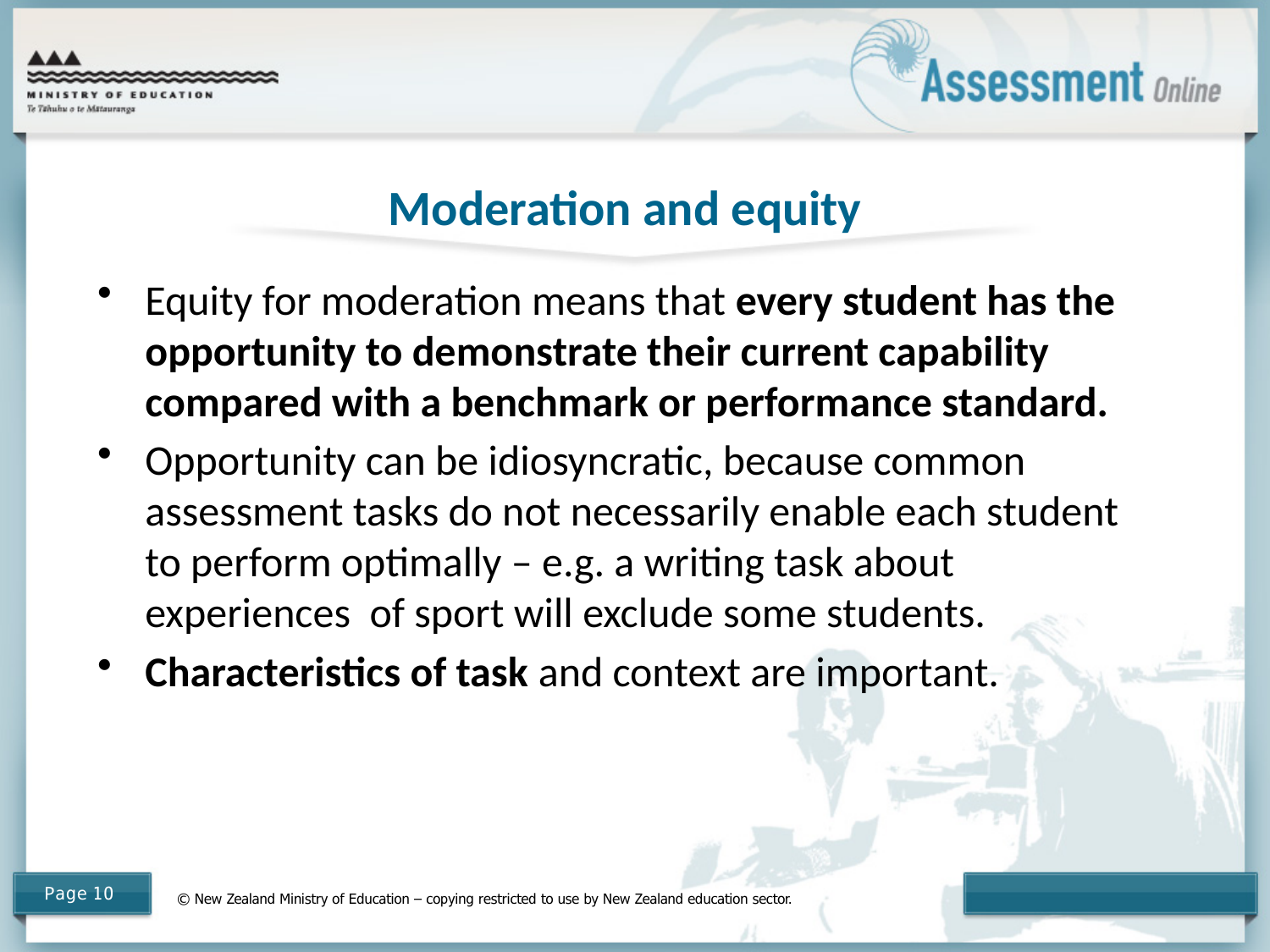

# Moderation and equity
Equity for moderation means that every student has the opportunity to demonstrate their current capability compared with a benchmark or performance standard.
Opportunity can be idiosyncratic, because common assessment tasks do not necessarily enable each student to perform optimally – e.g. a writing task about experiences  of sport will exclude some students.
Characteristics of task and context are important.